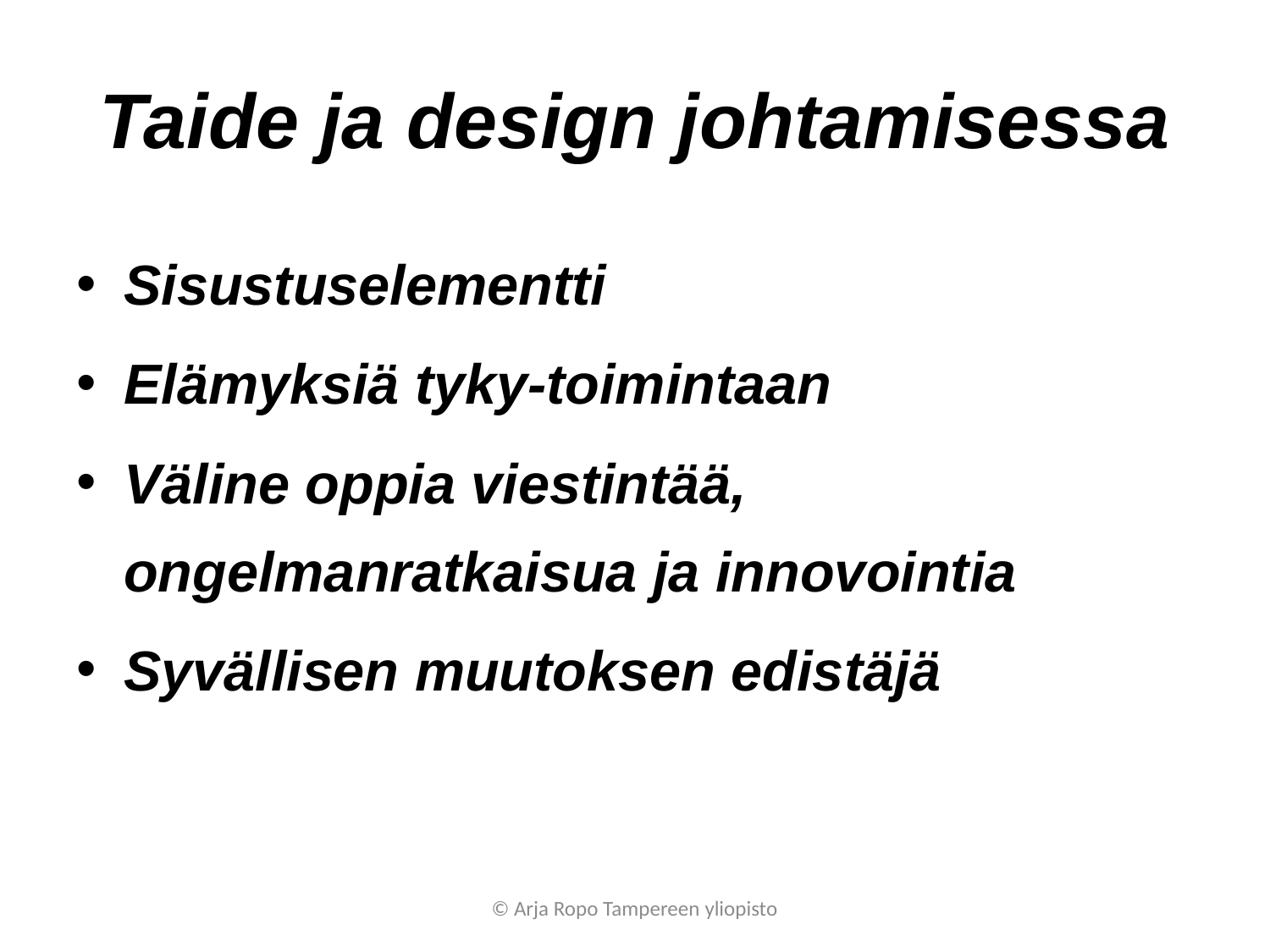

# Taide ja design johtamisessa
Sisustuselementti
Elämyksiä tyky-toimintaan
Väline oppia viestintää, ongelmanratkaisua ja innovointia
Syvällisen muutoksen edistäjä

© Arja Ropo Tampereen yliopisto